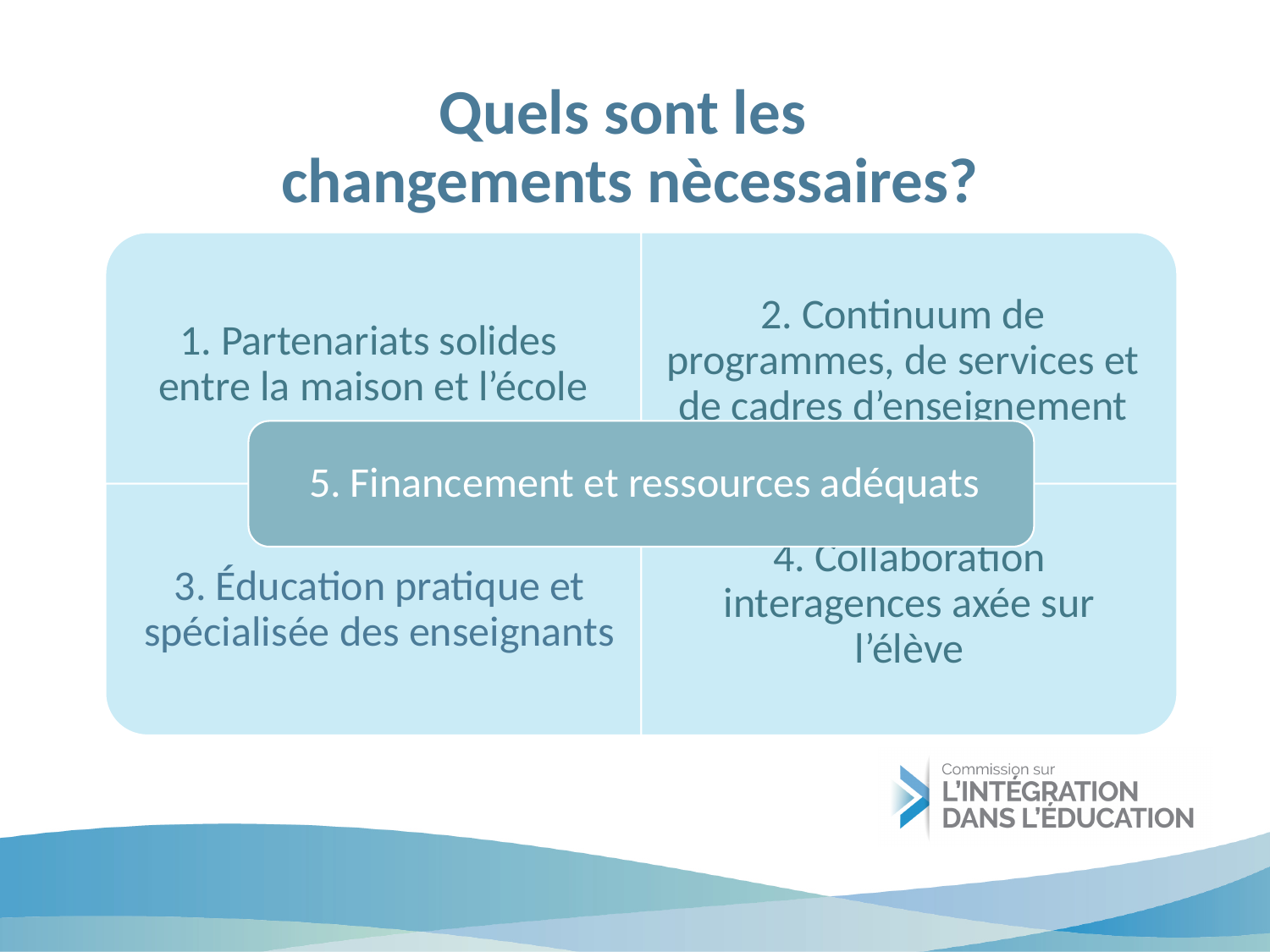

# Quels sont les changements nècessaires?
1. Partenariats solides
entre la maison et l’école

2. Continuum de programmes, de services et de cadres d’enseignement

3. Éducation pratique et spécialisée des enseignants
4. Collaboration interagences axée sur l’élève
5. Financement et ressources adéquats